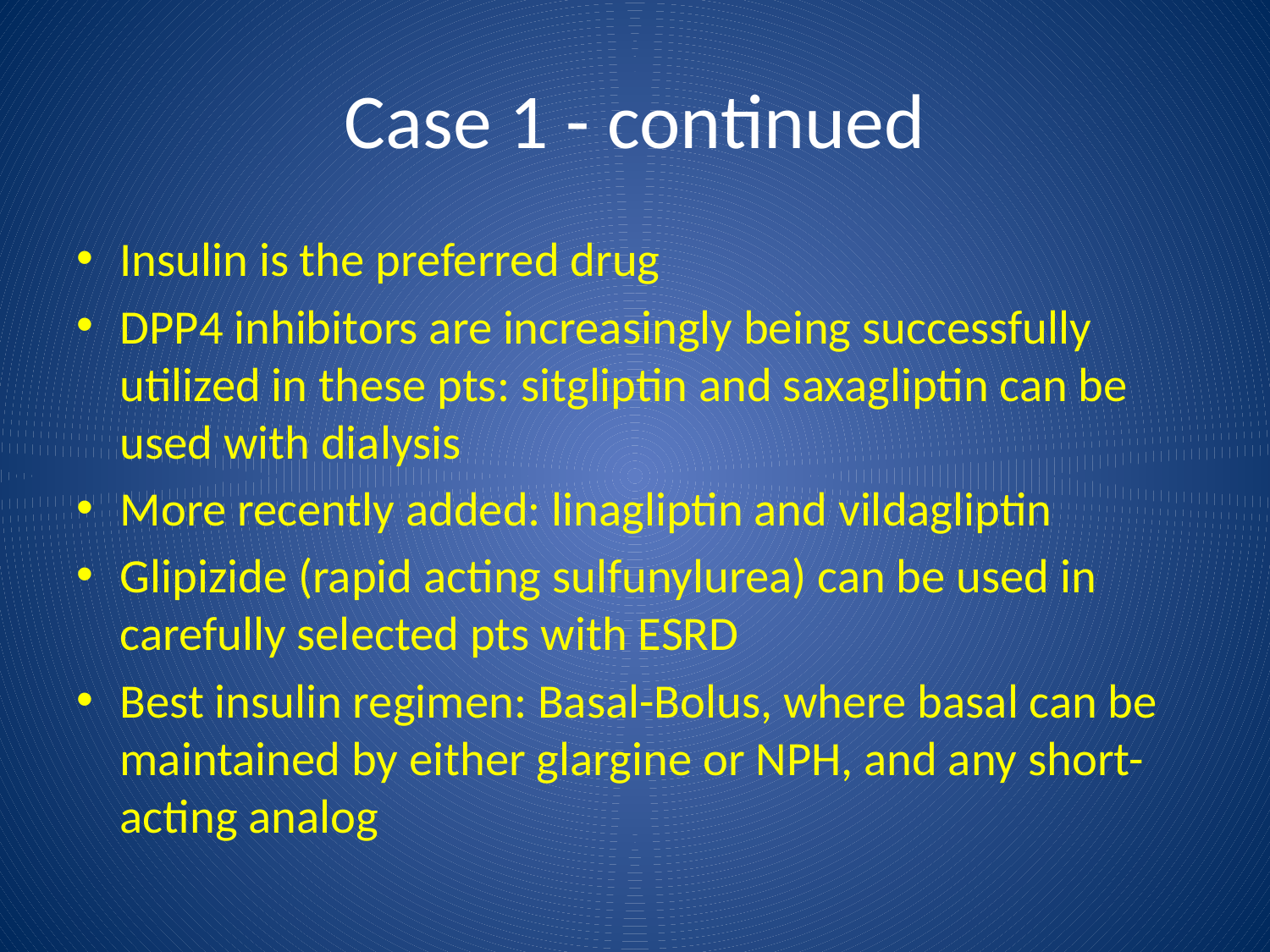

# Case 1 - continued
Insulin is the preferred drug
DPP4 inhibitors are increasingly being successfully utilized in these pts: sitgliptin and saxagliptin can be used with dialysis
More recently added: linagliptin and vildagliptin
Glipizide (rapid acting sulfunylurea) can be used in carefully selected pts with ESRD
Best insulin regimen: Basal-Bolus, where basal can be maintained by either glargine or NPH, and any short-acting analog